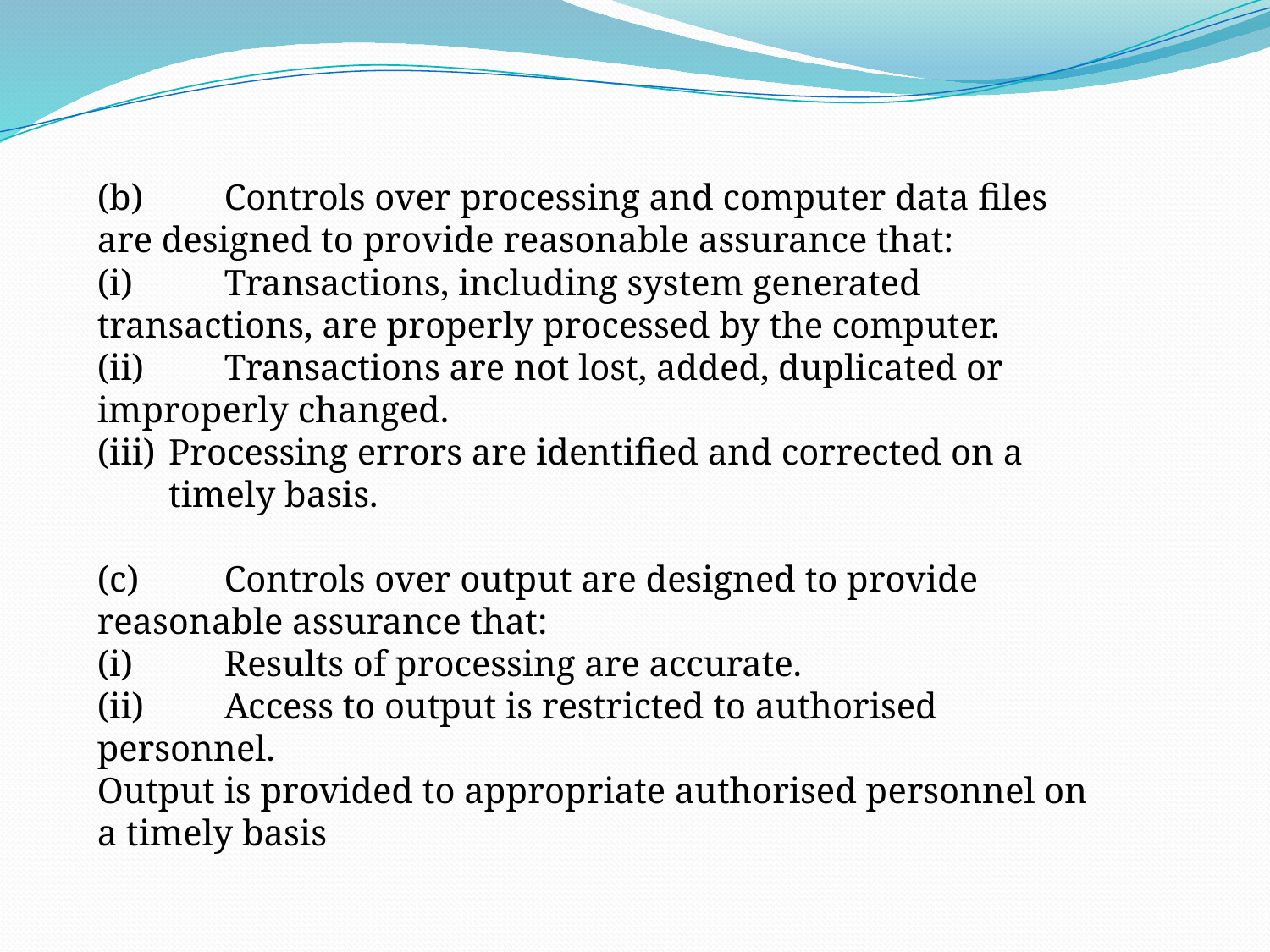

(b)	Controls over processing and computer data files are designed to provide reasonable assurance that:
(i)	Transactions, including system generated transactions, are properly processed by the computer.
(ii)	Transactions are not lost, added, duplicated or improperly changed.
Processing errors are identified and corrected on a timely basis.

(c)	Controls over output are designed to provide reasonable assurance that:
(i)	Results of processing are accurate.
(ii)	Access to output is restricted to authorised personnel.
Output is provided to appropriate authorised personnel on a timely basis